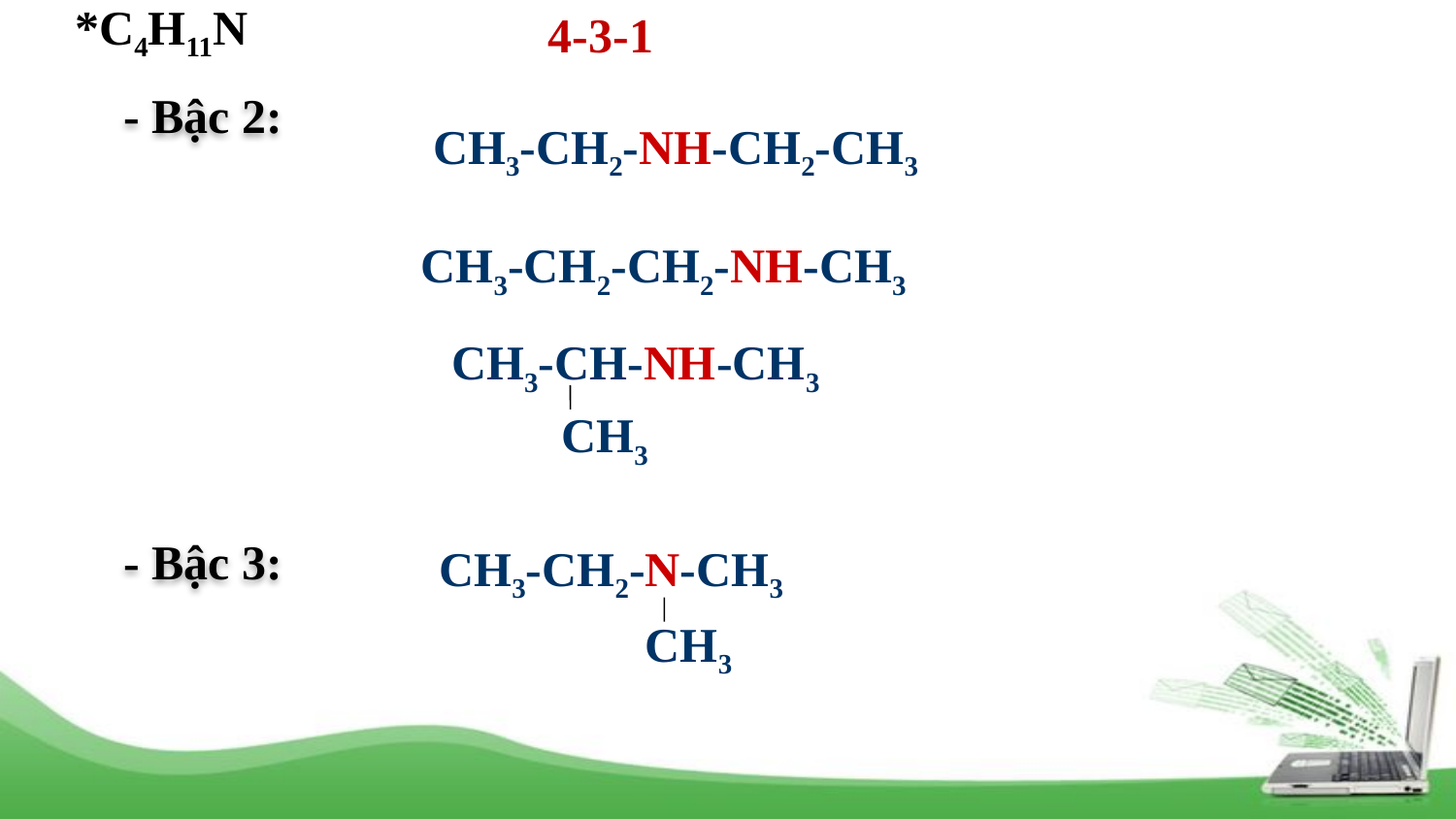

*C4H11N
4-3-1
- Bậc 2:
     CH3-CH2-NH-CH2-CH3
CH3-CH2-CH2-NH-CH3
 CH3-CH-NH-CH3

CH3
- Bậc 3:
    CH3-CH2-N-CH3

CH3